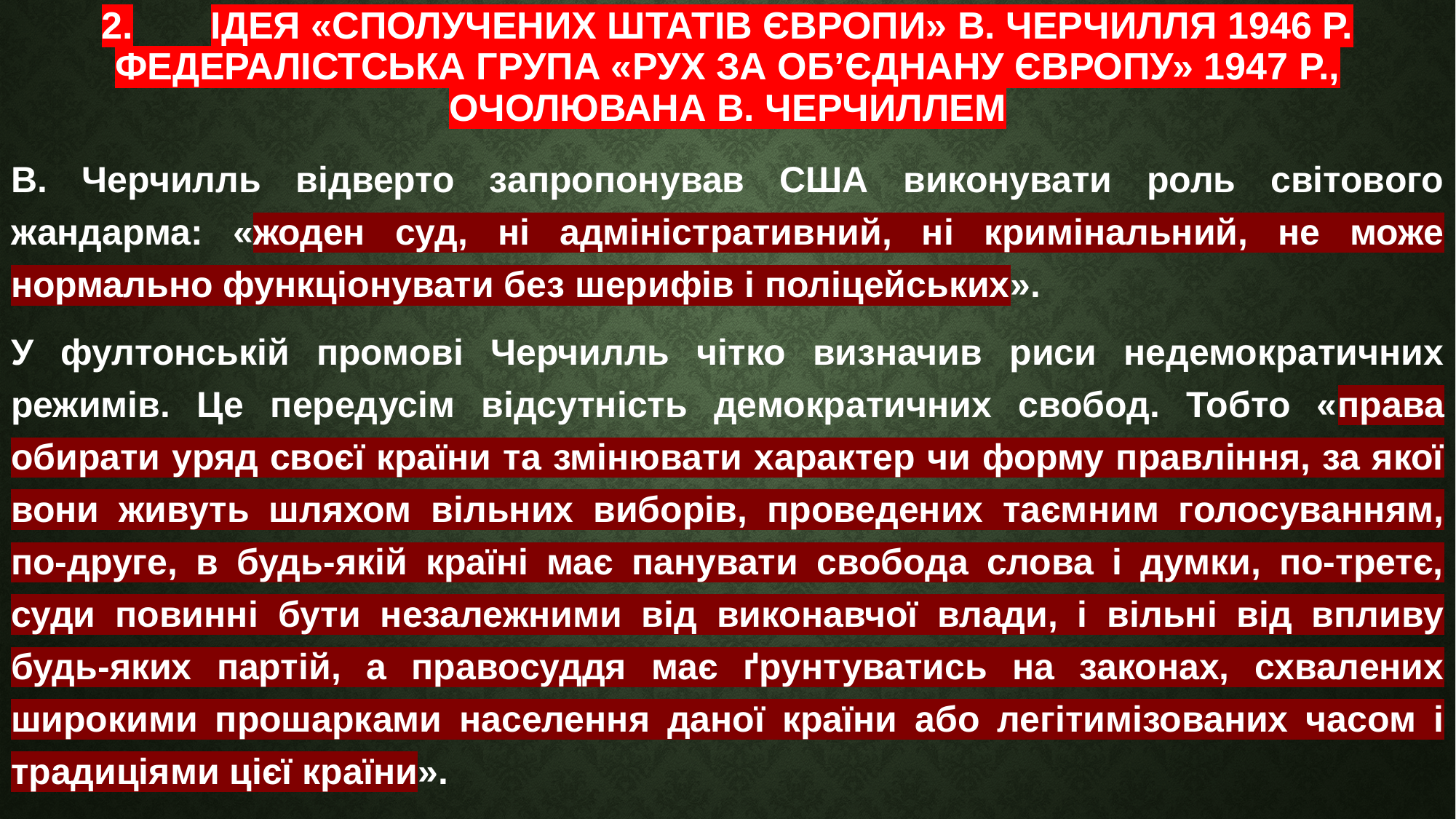

# 2.	Ідея «Сполучених Штатів Європи» В. Черчилля 1946 р. Федералістська група «Рух за об’єднану Європу» 1947 р., очолювана В. Черчиллем
В. Черчилль відверто запропонував США виконувати роль світового жандарма: «жоден суд, ні адміністративний, ні кримінальний, не може нормально функціонувати без шерифів і поліцейських».
У фултонській промові Черчилль чітко визначив риси недемократичних режимів. Це передусім відсутність демократичних свобод. Тобто «права обирати уряд своєї країни та змінювати характер чи форму правління, за якої вони живуть шляхом вільних виборів, проведених таємним голосуванням, по-друге, в будь-якій країні має панувати свобода слова і думки, по-третє, суди повинні бути незалежними від виконавчої влади, і вільні від впливу будь-яких партій, а правосуддя має ґрунтуватись на законах, схвалених широкими прошарками населення даної країни або легітимізованих часом і традиціями цієї країни».